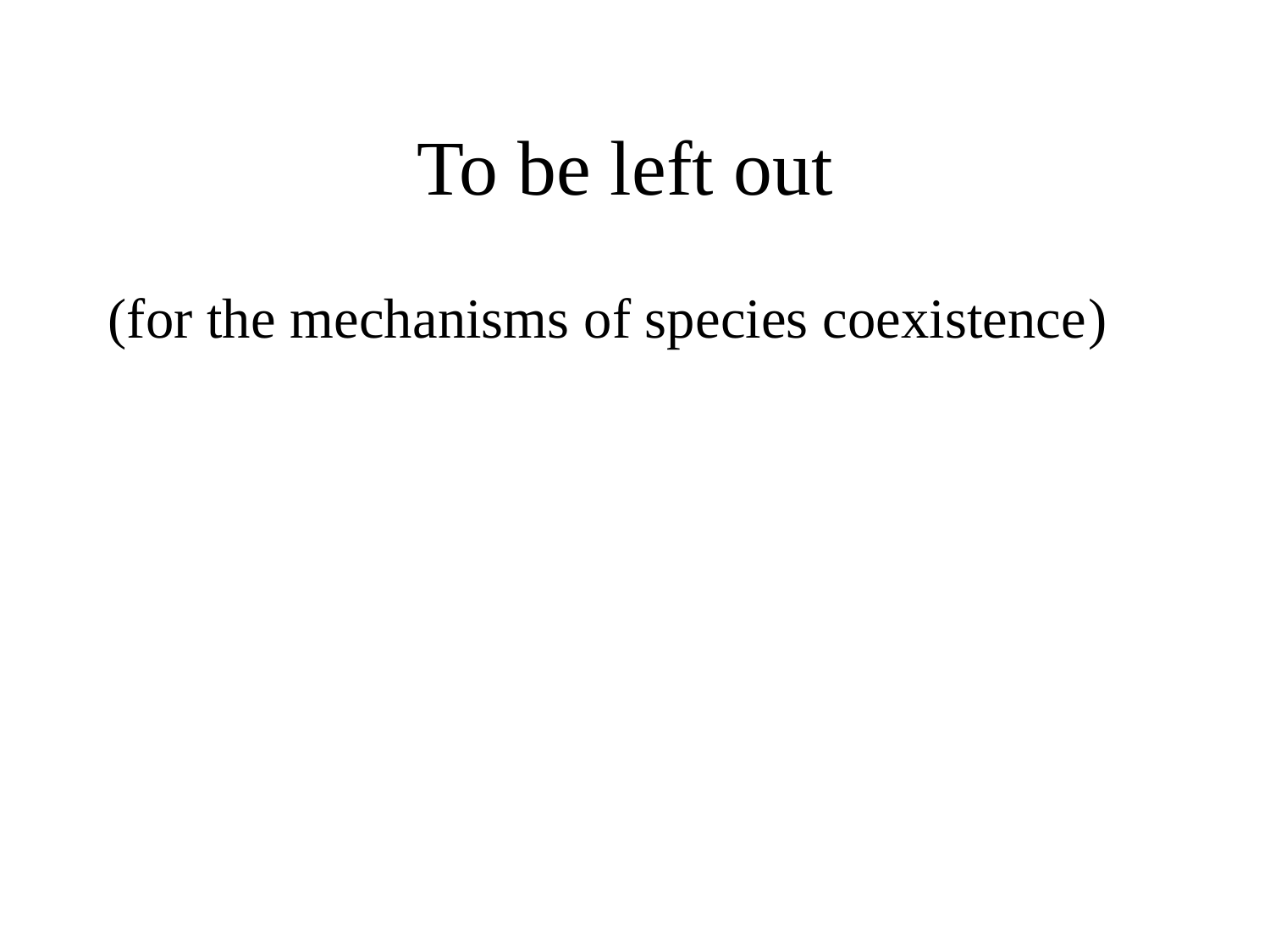

# To be left out
(for the mechanisms of species coexistence)